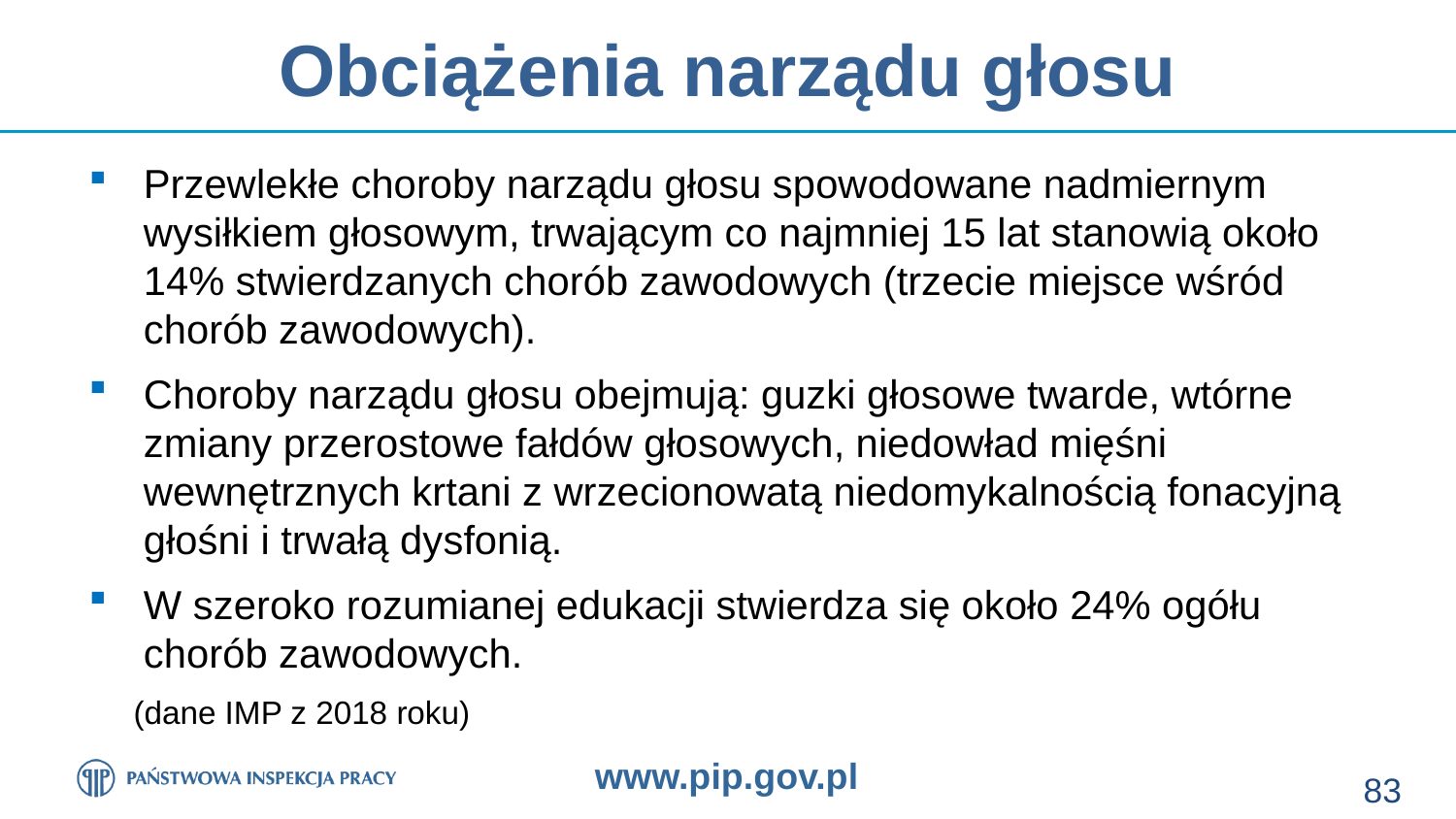

# Obciążenia narządu głosu
Przewlekłe choroby narządu głosu spowodowane nadmiernym wysiłkiem głosowym, trwającym co najmniej 15 lat stanowią około
14% stwierdzanych chorób zawodowych (trzecie miejsce wśród
chorób zawodowych).
Choroby narządu głosu obejmują: guzki głosowe twarde, wtórne zmiany przerostowe fałdów głosowych, niedowład mięśni wewnętrznych krtani z wrzecionowatą niedomykalnością fonacyjną głośni i trwałą dysfonią.
W szeroko rozumianej edukacji stwierdza się około 24% ogółu
chorób zawodowych.
     (dane IMP z 2018 roku)